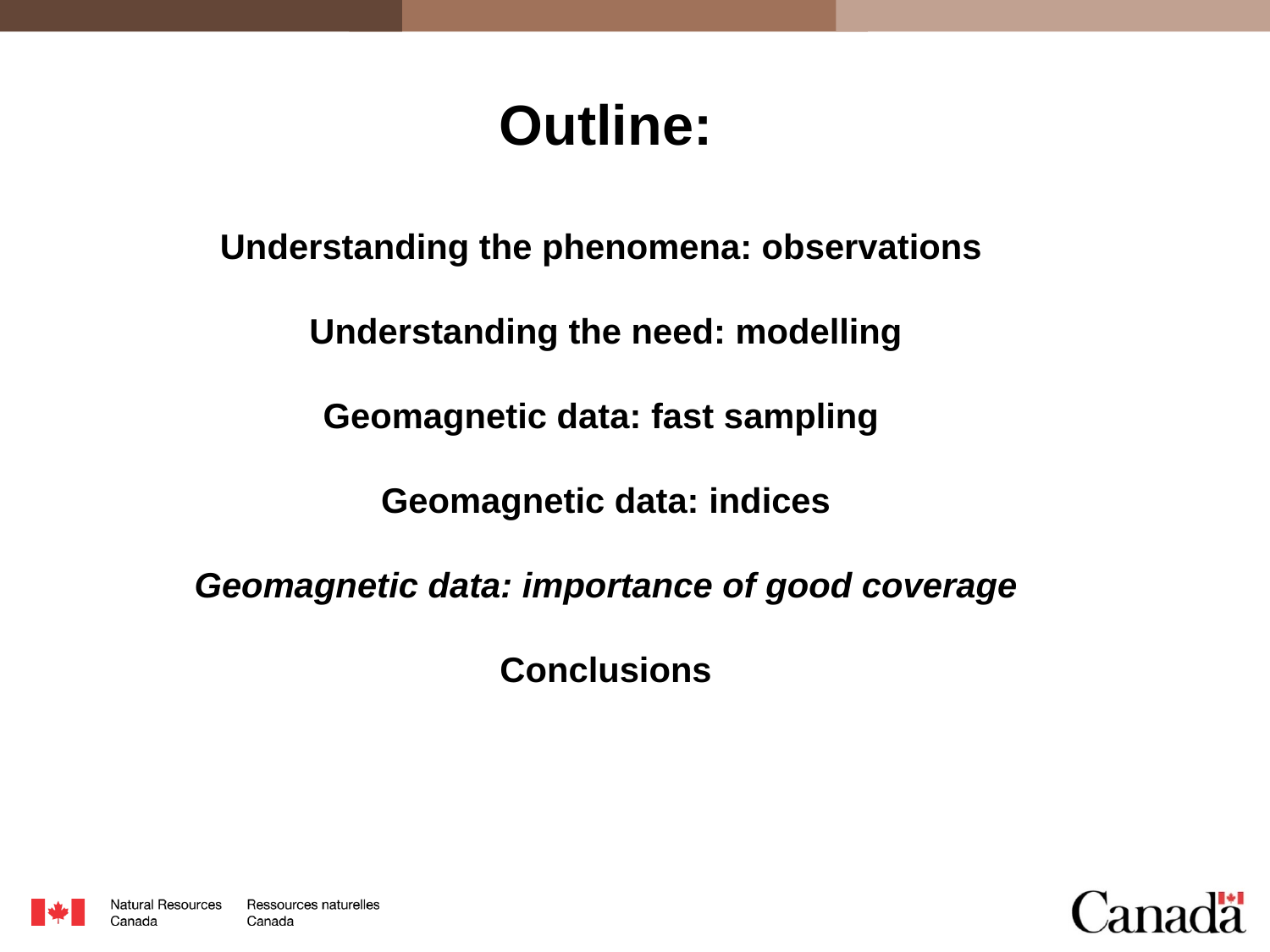

Outline:

Understanding the phenomena: observations

Understanding the need: modelling

Geomagnetic data: fast sampling

Geomagnetic data: indices

Geomagnetic data: importance of good coverage

Conclusions